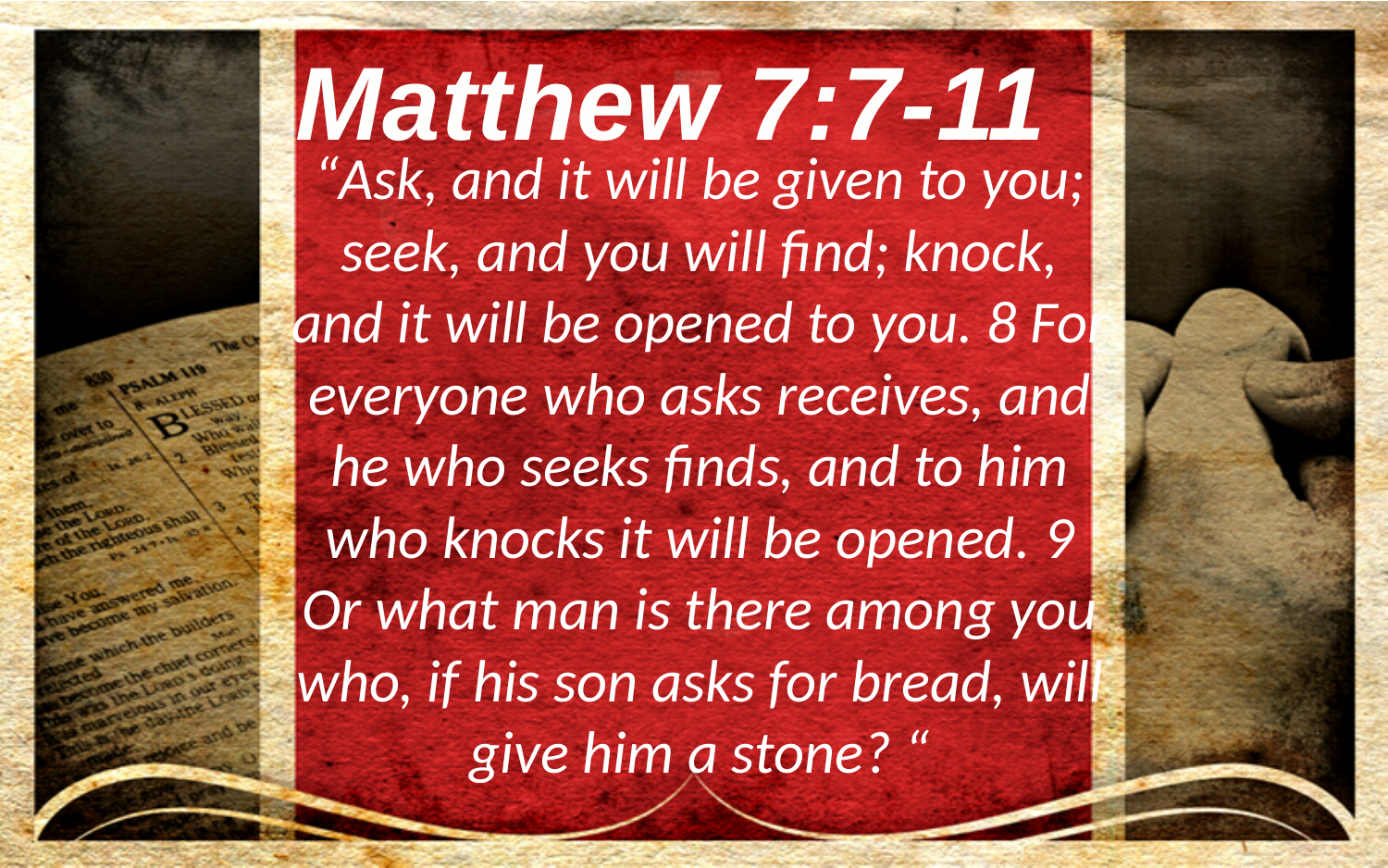

Matthew 7:7-11
“Ask, and it will be given to you; seek, and you will find; knock, and it will be opened to you. 8 For everyone who asks receives, and he who seeks finds, and to him who knocks it will be opened. 9 Or what man is there among you who, if his son asks for bread, will give him a stone? “